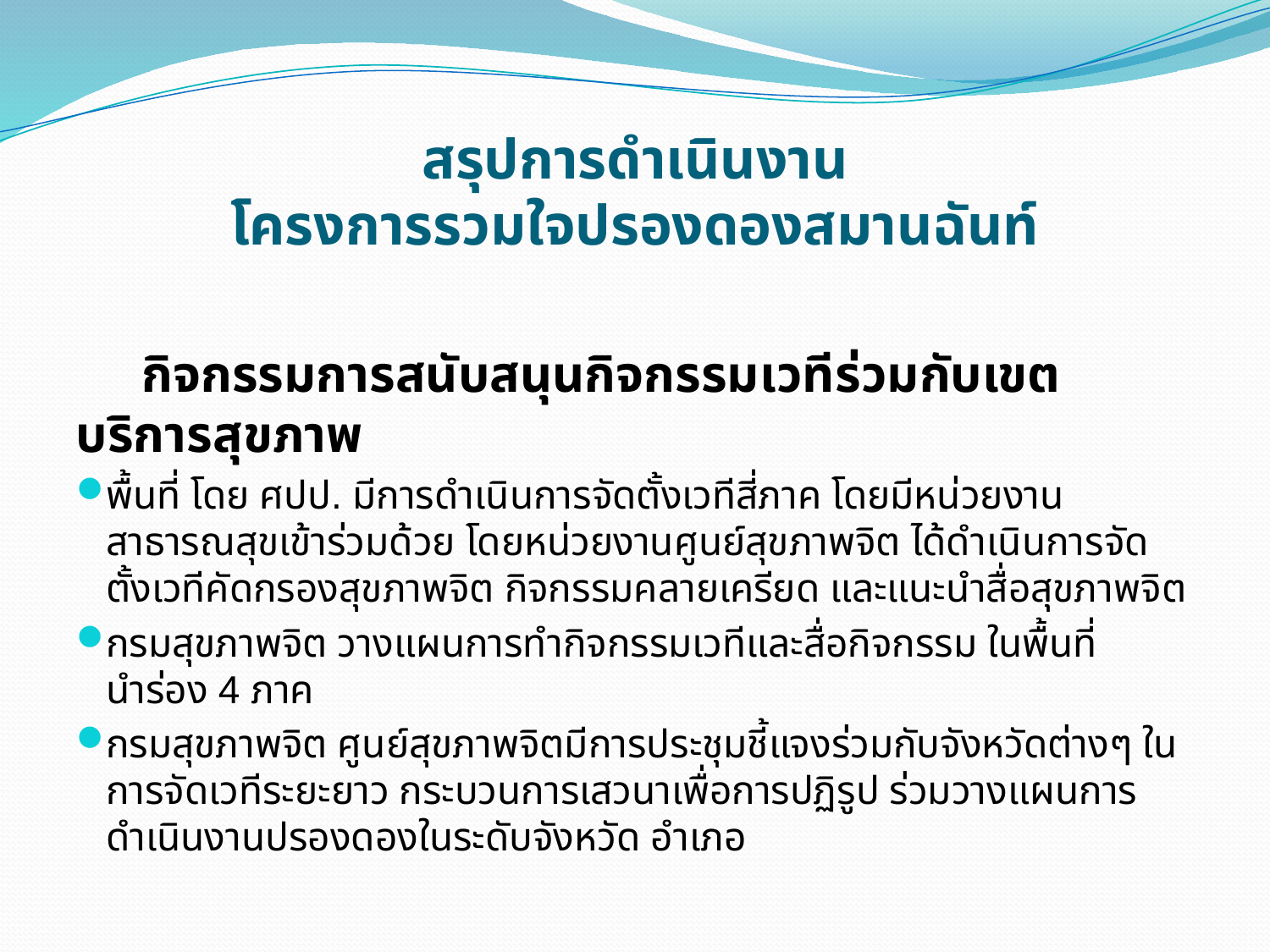

# สรุปการดำเนินงาน โครงการรวมใจปรองดองสมานฉันท์
     กิจกรรมการสนับสนุนกิจกรรมเวทีร่วมกับเขตบริการสุขภาพ
พื้นที่ โดย ศปป. มีการดำเนินการจัดตั้งเวทีสี่ภาค โดยมีหน่วยงานสาธารณสุขเข้าร่วมด้วย โดยหน่วยงานศูนย์สุขภาพจิต ได้ดำเนินการจัดตั้งเวทีคัดกรองสุขภาพจิต กิจกรรมคลายเครียด และแนะนำสื่อสุขภาพจิต
กรมสุขภาพจิต วางแผนการทำกิจกรรมเวทีและสื่อกิจกรรม ในพื้นที่นำร่อง 4 ภาค
กรมสุขภาพจิต ศูนย์สุขภาพจิตมีการประชุมชี้แจงร่วมกับจังหวัดต่างๆ ในการจัดเวทีระยะยาว กระบวนการเสวนาเพื่อการปฏิรูป ร่วมวางแผนการดำเนินงานปรองดองในระดับจังหวัด อำเภอ